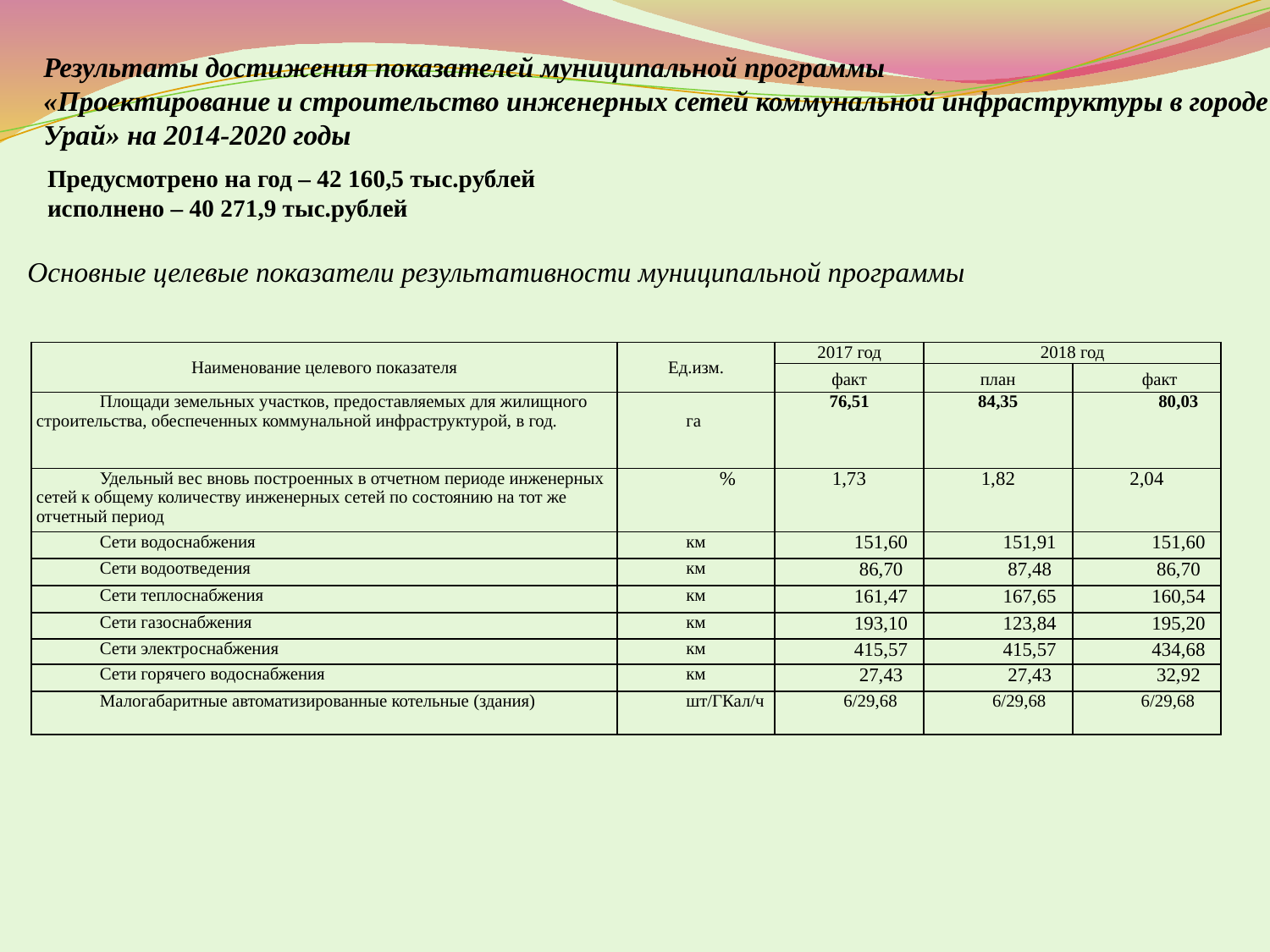

Результаты достижения показателей муниципальной программы
«Проектирование и строительство инженерных сетей коммунальной инфраструктуры в городе Урай» на 2014-2020 годы
Предусмотрено на год – 42 160,5 тыс.рублей
исполнено – 40 271,9 тыс.рублей
Основные целевые показатели результативности муниципальной программы
| Наименование целевого показателя | Ед.изм. | 2017 год | 2018 год |  |
| --- | --- | --- | --- | --- |
|  |  | факт | план | факт |
| Площади земельных участков, предоставляемых для жилищного строительства, обеспеченных коммунальной инфраструктурой, в год. | га | 76,51 | 84,35 | 80,03 |
| Удельный вес вновь построенных в отчетном периоде инженерных сетей к общему количеству инженерных сетей по состоянию на тот же отчетный период | % | 1,73 | 1,82 | 2,04 |
| Сети водоснабжения | км | 151,60 | 151,91 | 151,60 |
| Сети водоотведения | км | 86,70 | 87,48 | 86,70 |
| Сети теплоснабжения | км | 161,47 | 167,65 | 160,54 |
| Сети газоснабжения | км | 193,10 | 123,84 | 195,20 |
| Сети электроснабжения | км | 415,57 | 415,57 | 434,68 |
| Сети горячего водоснабжения | км | 27,43 | 27,43 | 32,92 |
| Малогабаритные автоматизированные котельные (здания) | шт/ГКал/ч | 6/29,68 | 6/29,68 | 6/29,68 |